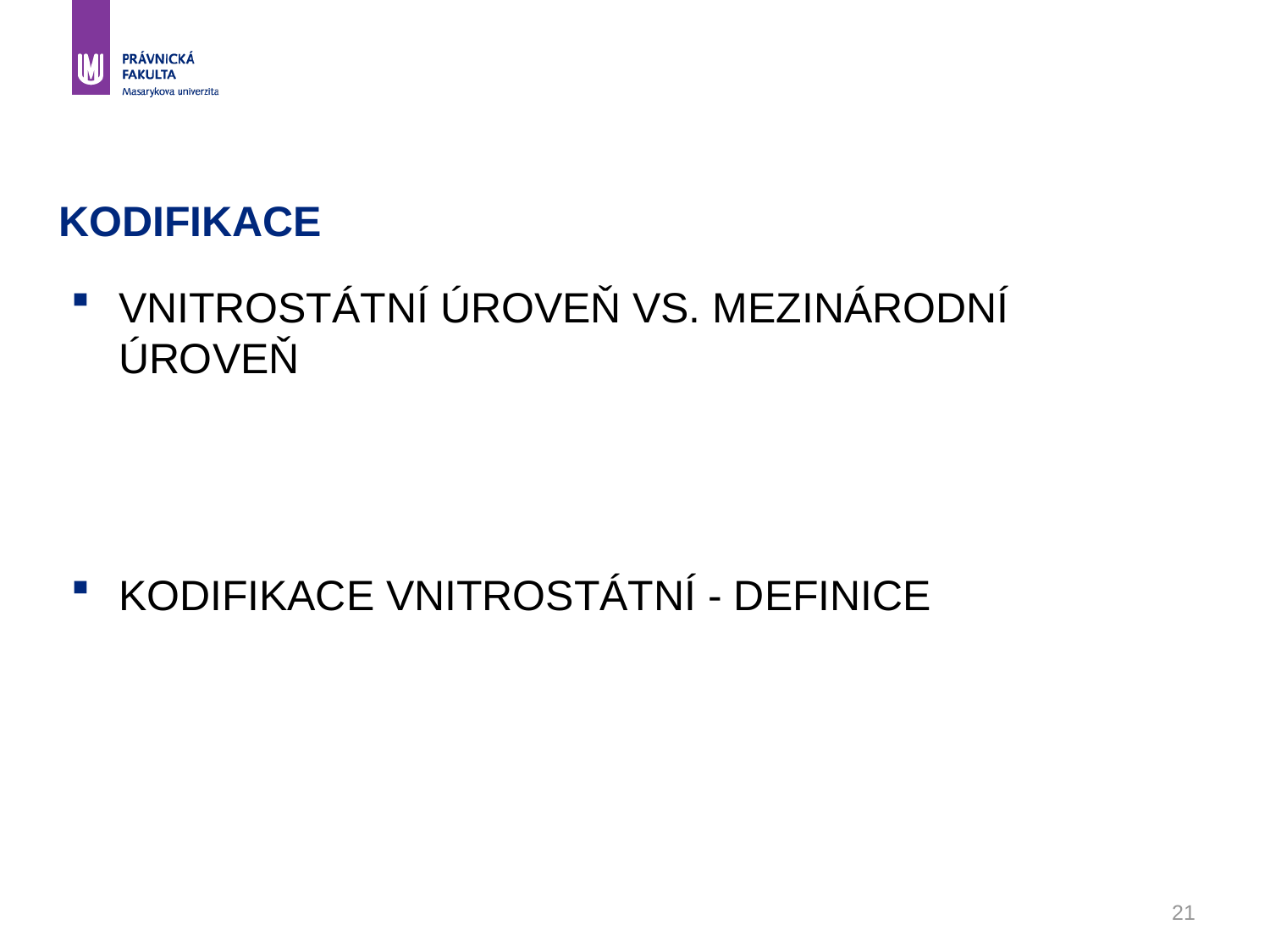

# Kodifikace
Vnitrostátní úroveň VS. MEZINÁRODNÍ ÚROVEŇ

KODIFIKACE VNITROSTÁTNÍ - DEFINICE

21